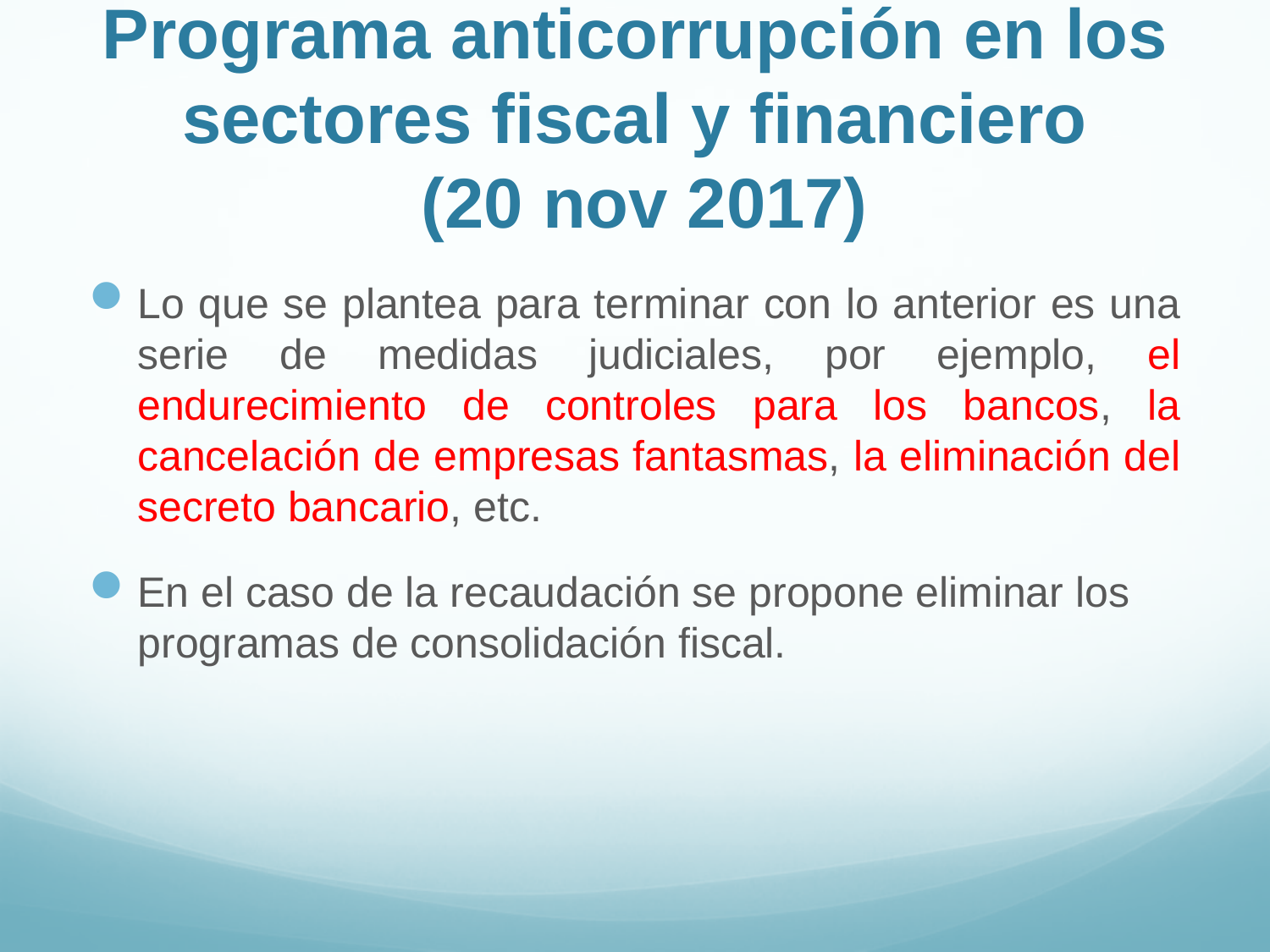

# Programa anticorrupción en los sectores fiscal y financiero (20 nov 2017)
Lo que se plantea para terminar con lo anterior es una serie de medidas judiciales, por ejemplo, el endurecimiento de controles para los bancos, la cancelación de empresas fantasmas, la eliminación del secreto bancario, etc.
En el caso de la recaudación se propone eliminar los programas de consolidación fiscal.